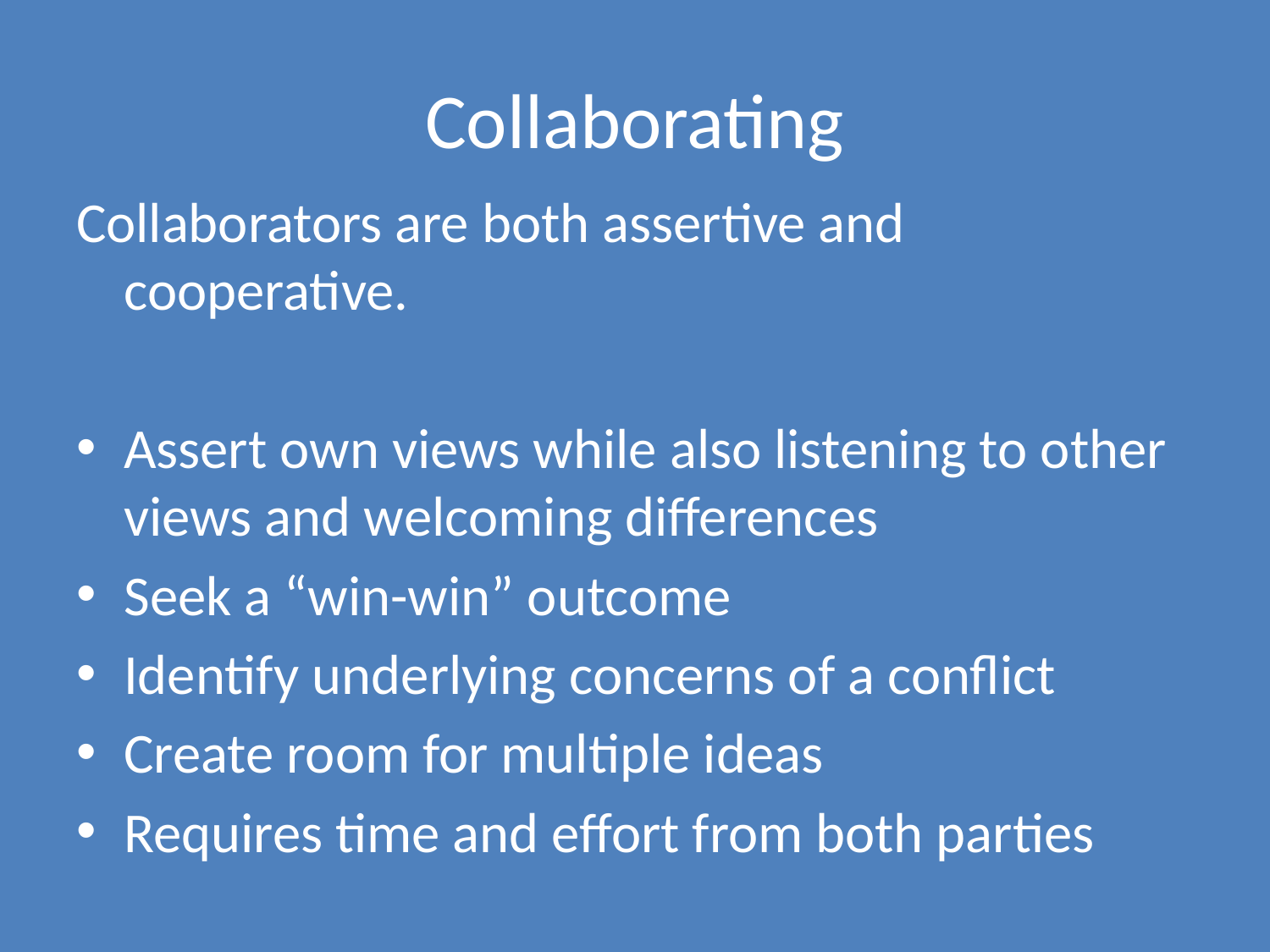

# Collaborating
Collaborators are both assertive and cooperative.

Assert own views while also listening to other views and welcoming differences
Seek a “win-win” outcome
Identify underlying concerns of a conflict
Create room for multiple ideas
Requires time and effort from both parties